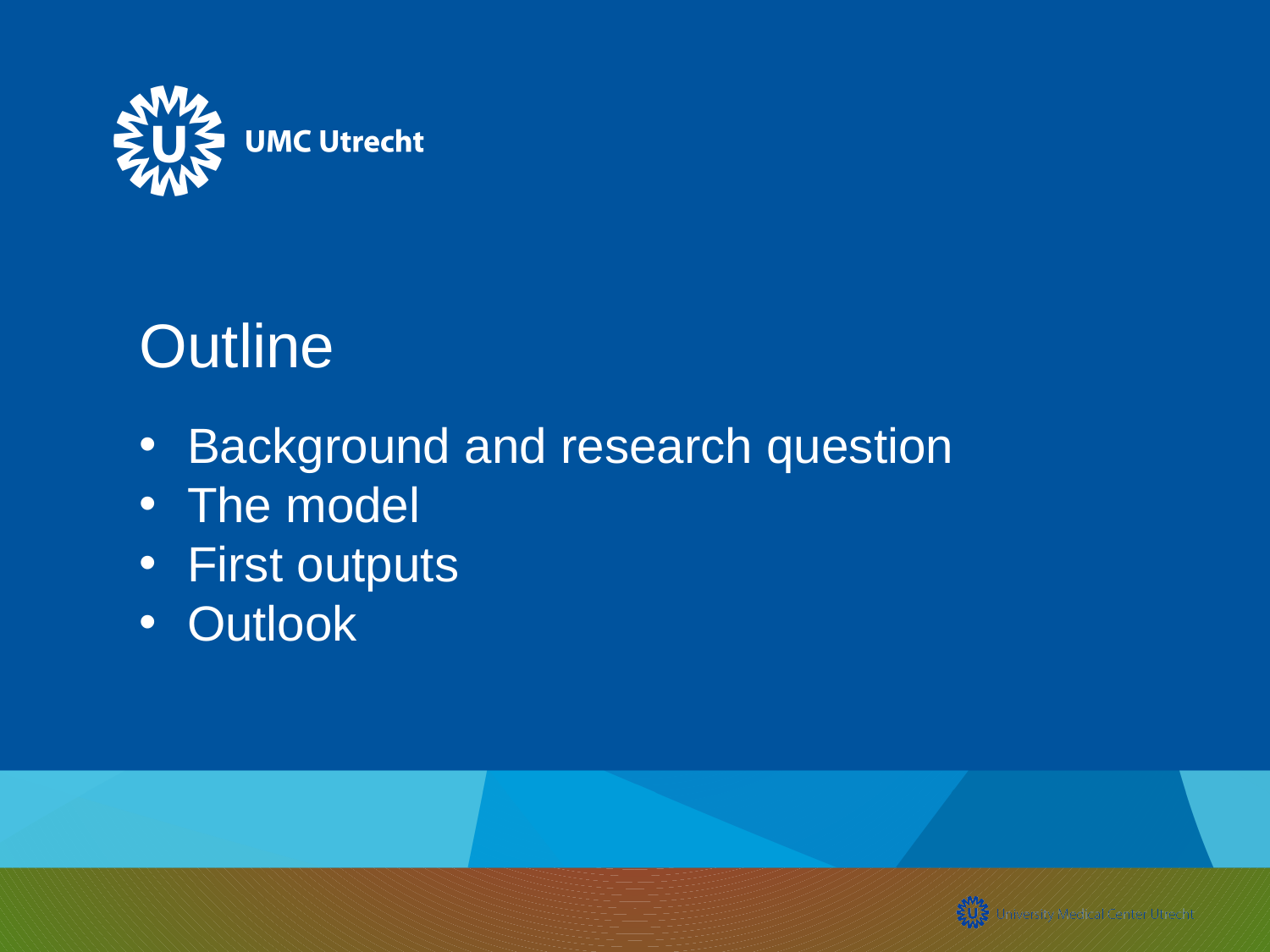

# Outline
Background and research question
The model
First outputs
Outlook